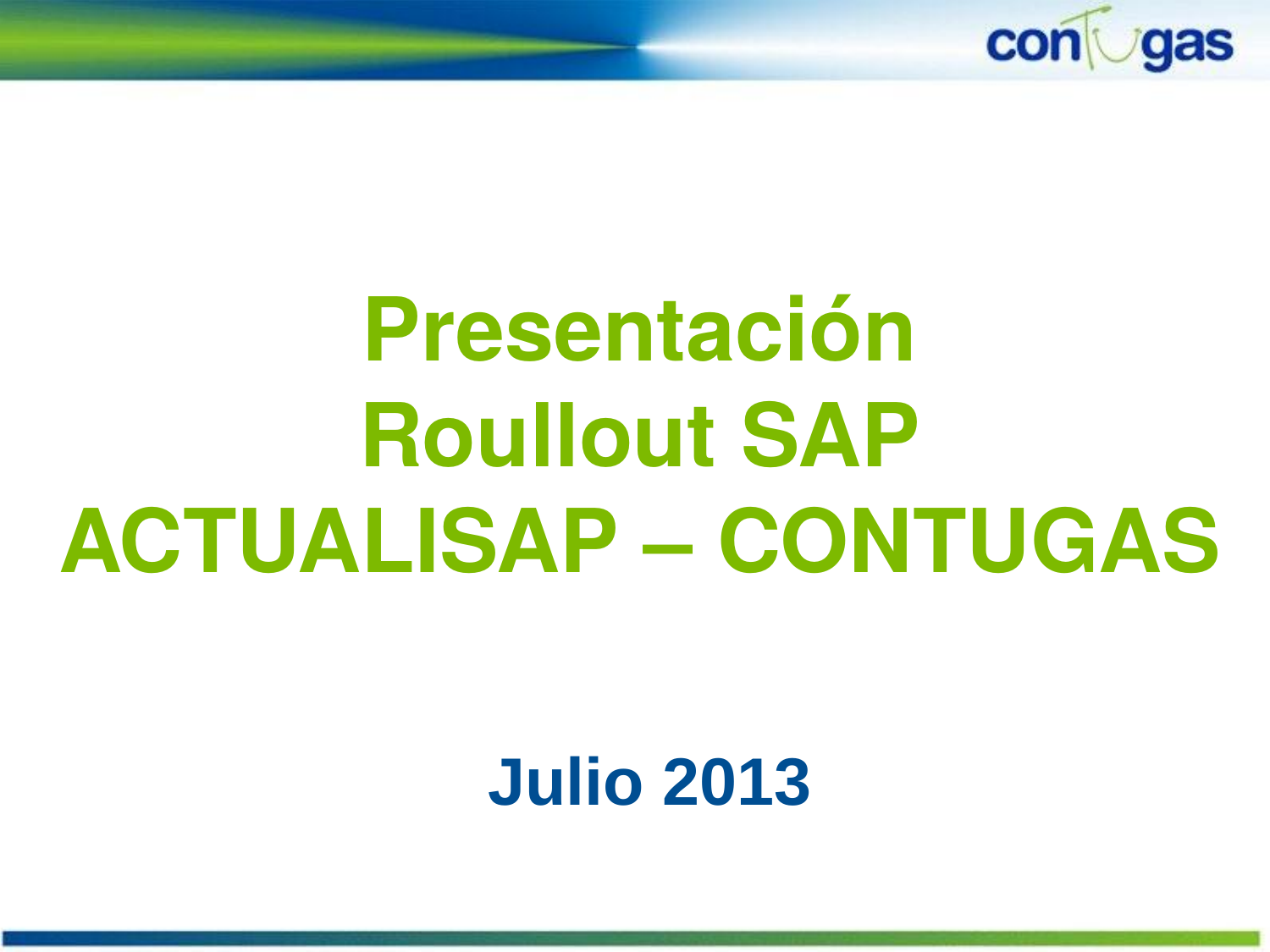

Presentación
Roullout SAP
ACTUALISAP – CONTUGAS
Julio 2013